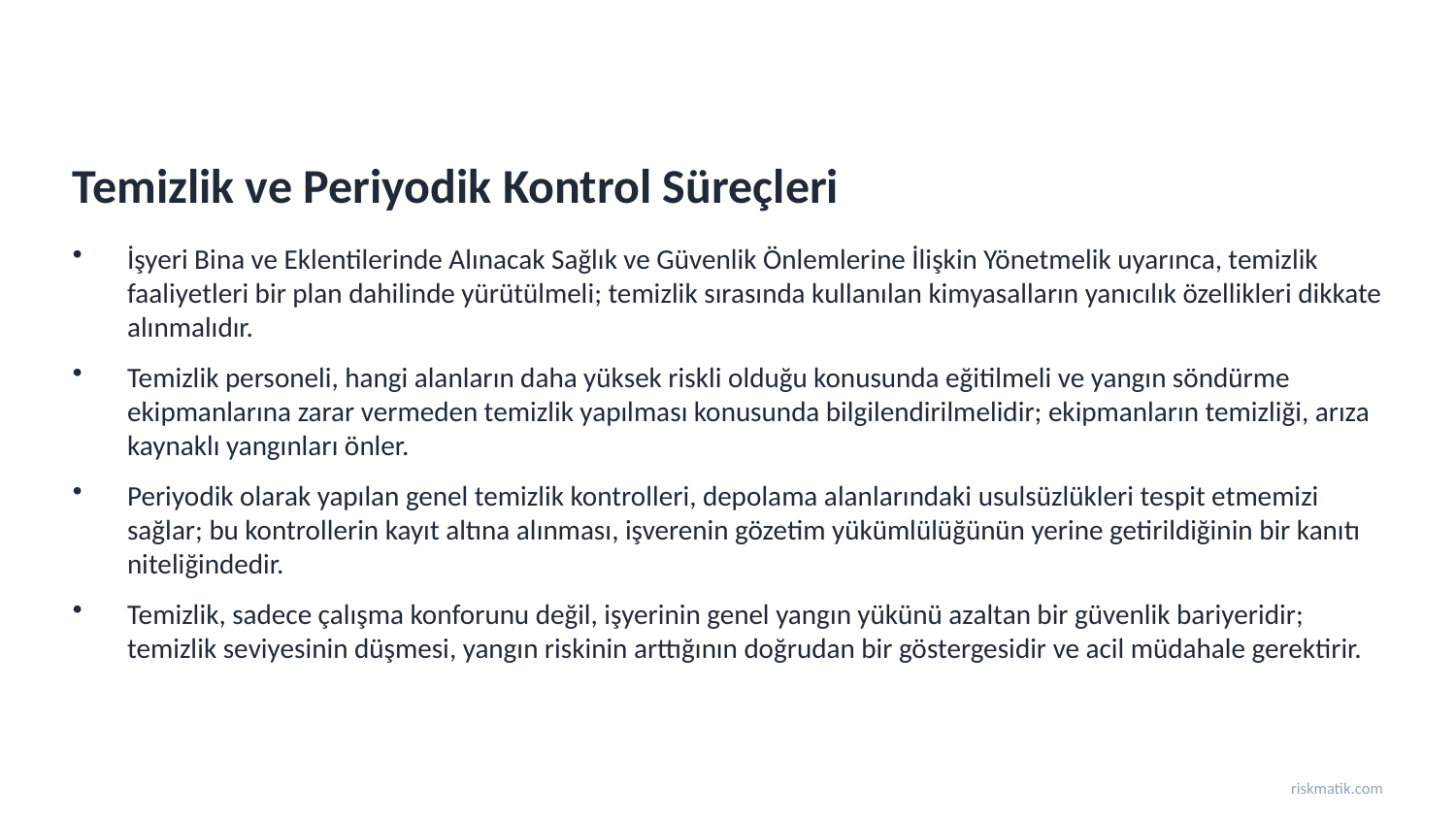

Temizlik ve Periyodik Kontrol Süreçleri
İşyeri Bina ve Eklentilerinde Alınacak Sağlık ve Güvenlik Önlemlerine İlişkin Yönetmelik uyarınca, temizlik faaliyetleri bir plan dahilinde yürütülmeli; temizlik sırasında kullanılan kimyasalların yanıcılık özellikleri dikkate alınmalıdır.
Temizlik personeli, hangi alanların daha yüksek riskli olduğu konusunda eğitilmeli ve yangın söndürme ekipmanlarına zarar vermeden temizlik yapılması konusunda bilgilendirilmelidir; ekipmanların temizliği, arıza kaynaklı yangınları önler.
Periyodik olarak yapılan genel temizlik kontrolleri, depolama alanlarındaki usulsüzlükleri tespit etmemizi sağlar; bu kontrollerin kayıt altına alınması, işverenin gözetim yükümlülüğünün yerine getirildiğinin bir kanıtı niteliğindedir.
Temizlik, sadece çalışma konforunu değil, işyerinin genel yangın yükünü azaltan bir güvenlik bariyeridir; temizlik seviyesinin düşmesi, yangın riskinin arttığının doğrudan bir göstergesidir ve acil müdahale gerektirir.
riskmatik.com